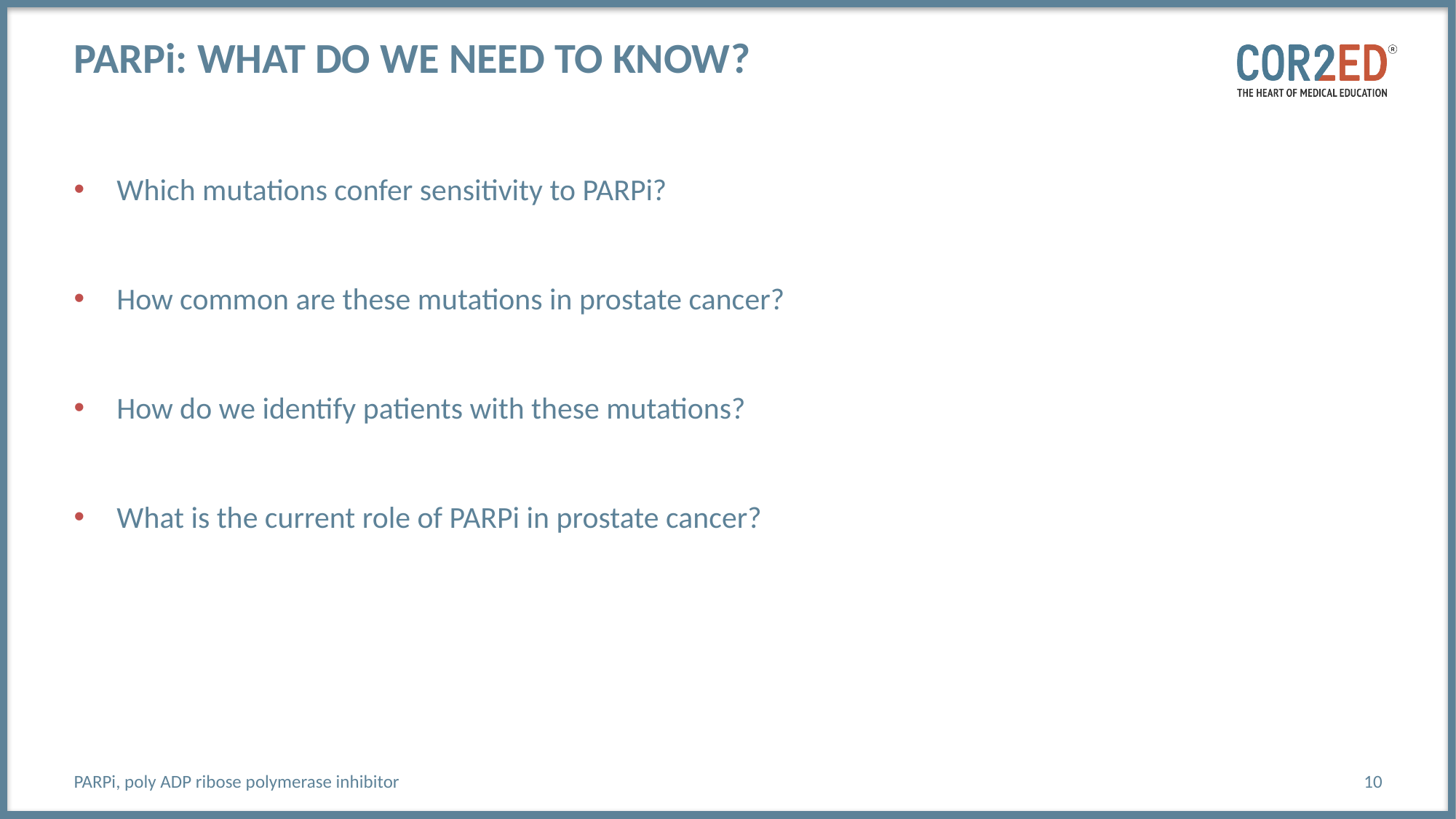

# PARPi: What do we need to know?
Which mutations confer sensitivity to PARPi?

How common are these mutations in prostate cancer?

How do we identify patients with these mutations?

What is the current role of PARPi in prostate cancer?
PARPi, poly ADP ribose polymerase inhibitor
10